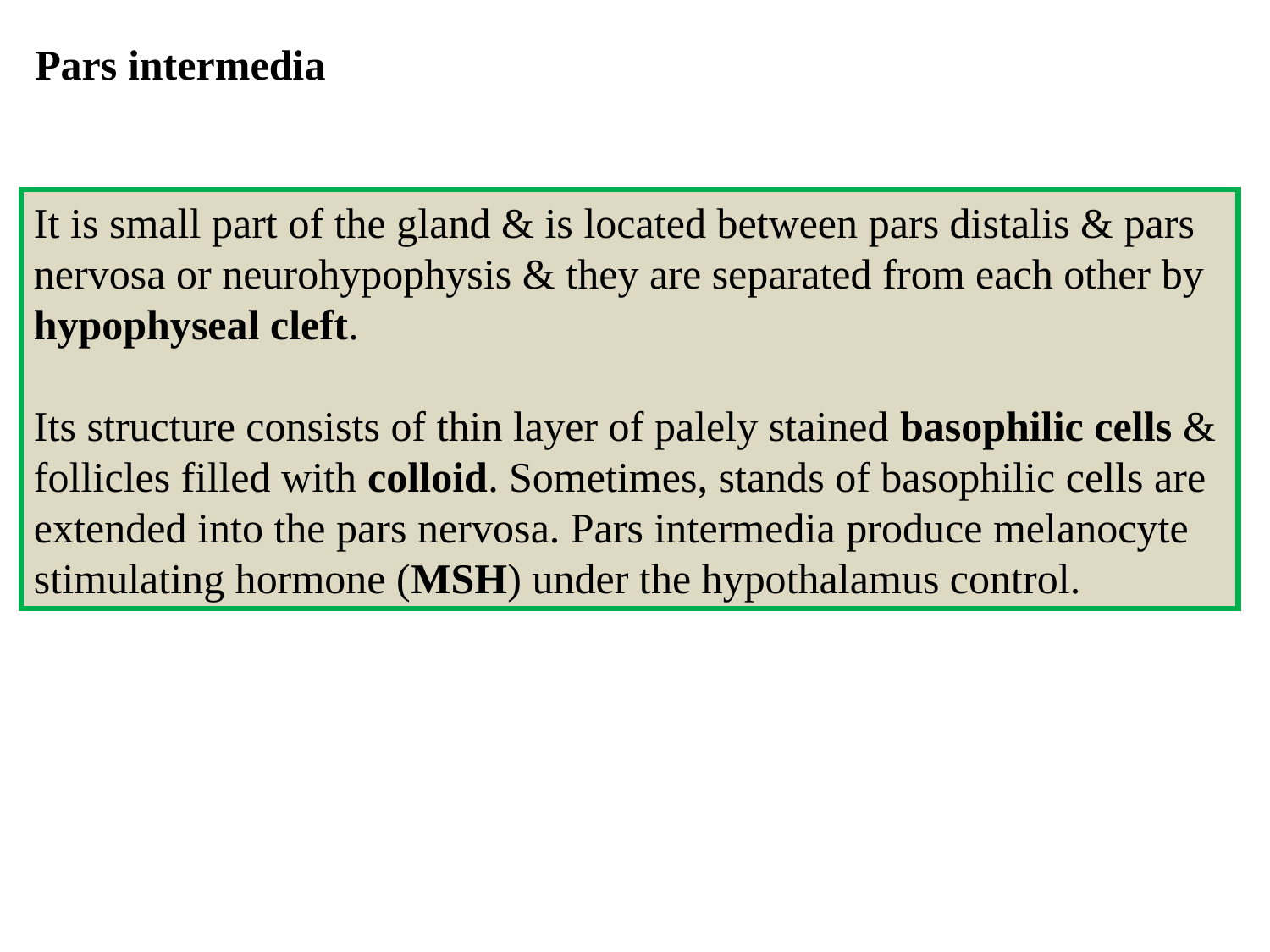

Pars intermedia
It is small part of the gland & is located between pars distalis & pars nervosa or neurohypophysis & they are separated from each other by hypophyseal cleft.

Its structure consists of thin layer of palely stained basophilic cells & follicles filled with colloid. Sometimes, stands of basophilic cells are extended into the pars nervosa. Pars intermedia produce melanocyte stimulating hormone (MSH) under the hypothalamus control.